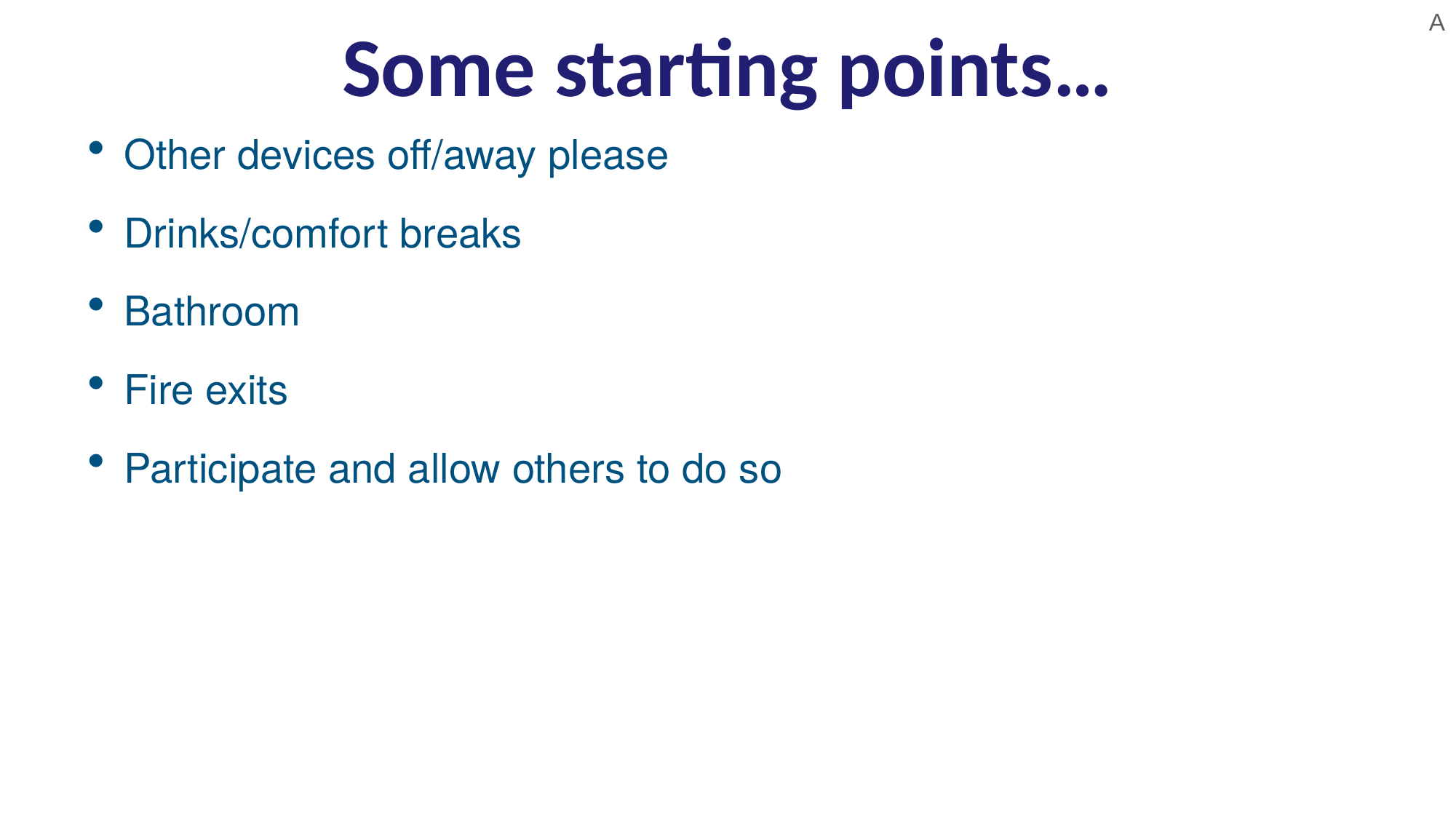

Some starting points…
A
Other devices off/away please
Drinks/comfort breaks
Bathroom
Fire exits
Participate and allow others to do so